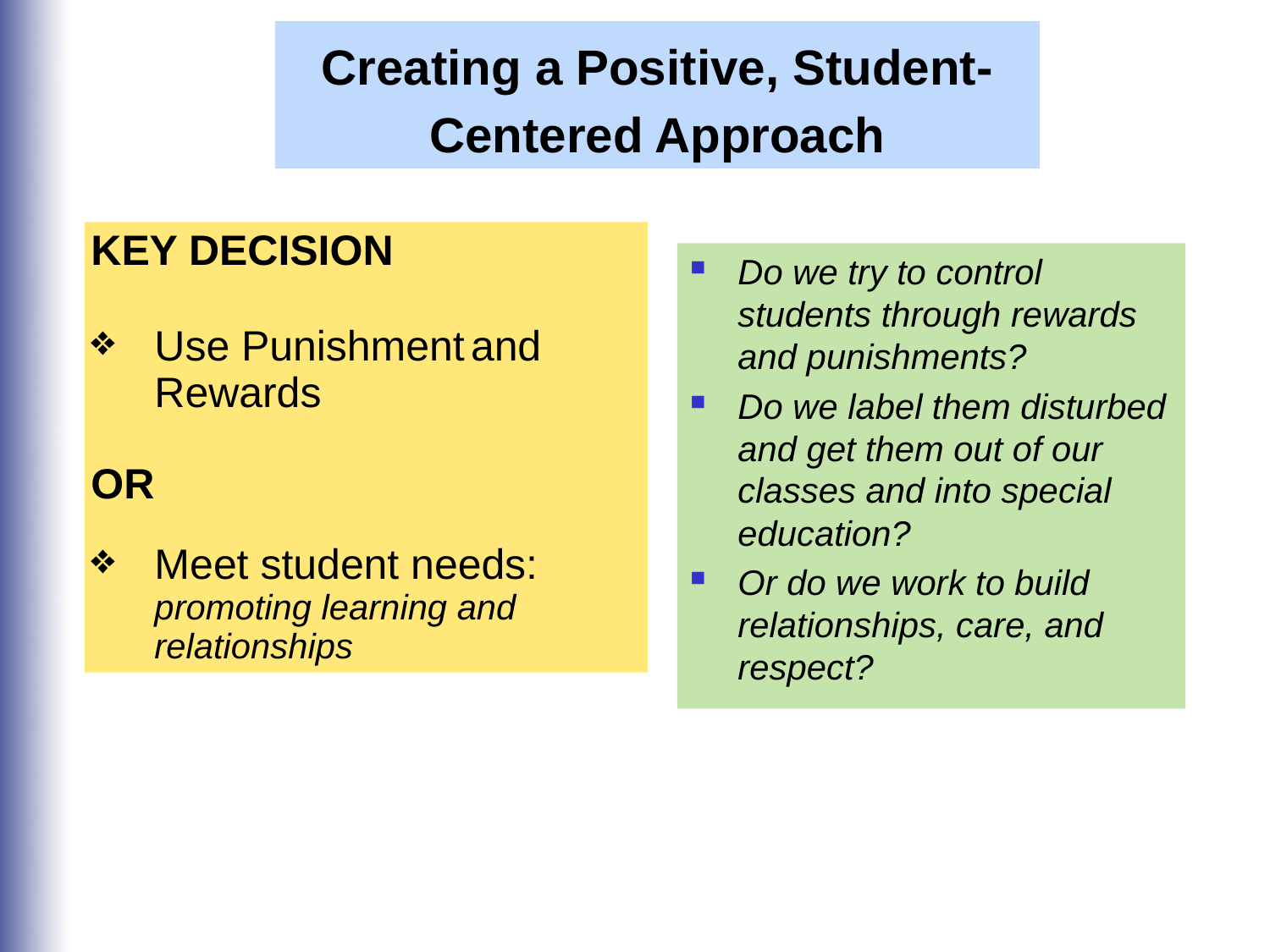

Creating a Positive, Student-Centered Approach
KEY DECISION

Use Punishment and Rewards

OR

Meet student needs: promoting learning and relationships

Do we try to control students through rewards and punishments?
Do we label them disturbed and get them out of our classes and into special education?
Or do we work to build relationships, care, and respect?
7